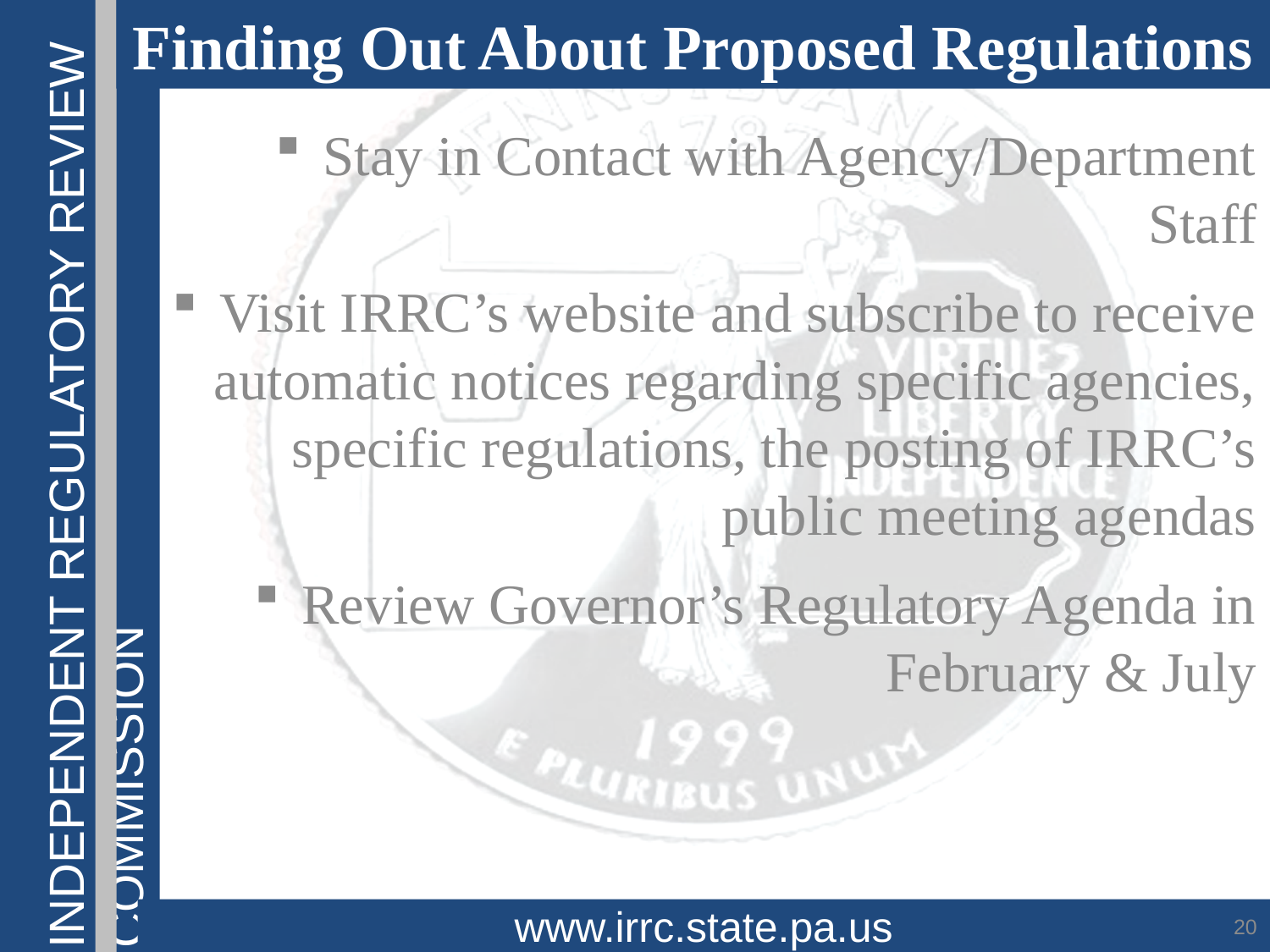

Finding Out About Proposed Regulations
Stay in Contact with Agency/Department Staff
Visit IRRC’s website and subscribe to receive automatic notices regarding specific agencies, specific regulations, the posting of IRRC’s public meeting agendas
Review Governor’s Regulatory Agenda in February & July

www.irrc.state.pa.us
20